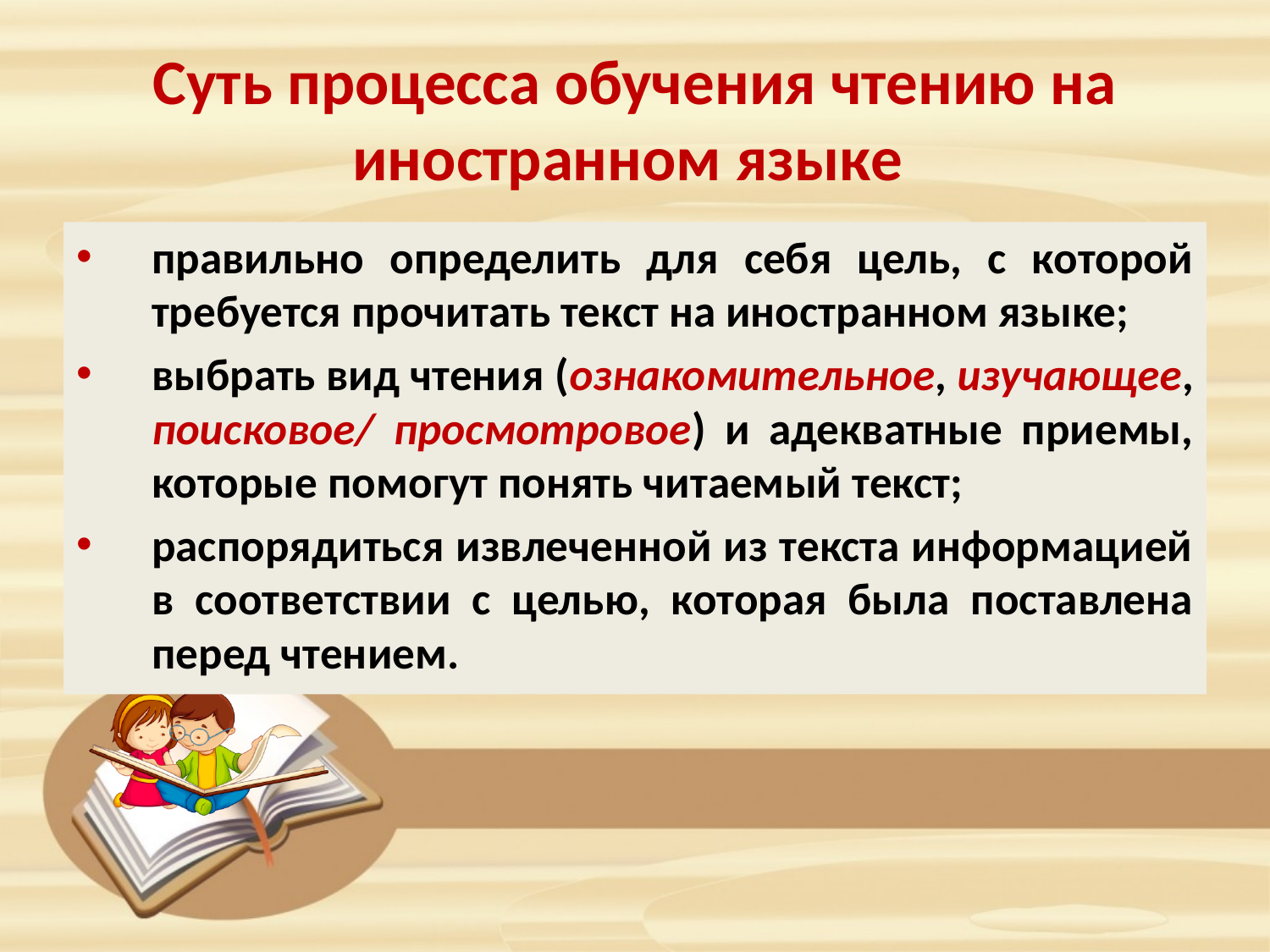

# Суть процесса обучения чтению на иностранном языке
правильно определить для себя цель, с которой требуется прочитать текст на иностранном языке;
выбрать вид чтения (ознакомительное, изучающее, поисковое/ просмотровое) и адекватные приемы, которые помогут понять читаемый текст;
распорядиться извлеченной из текста информацией в соответствии с целью, которая была поставлена перед чтением.